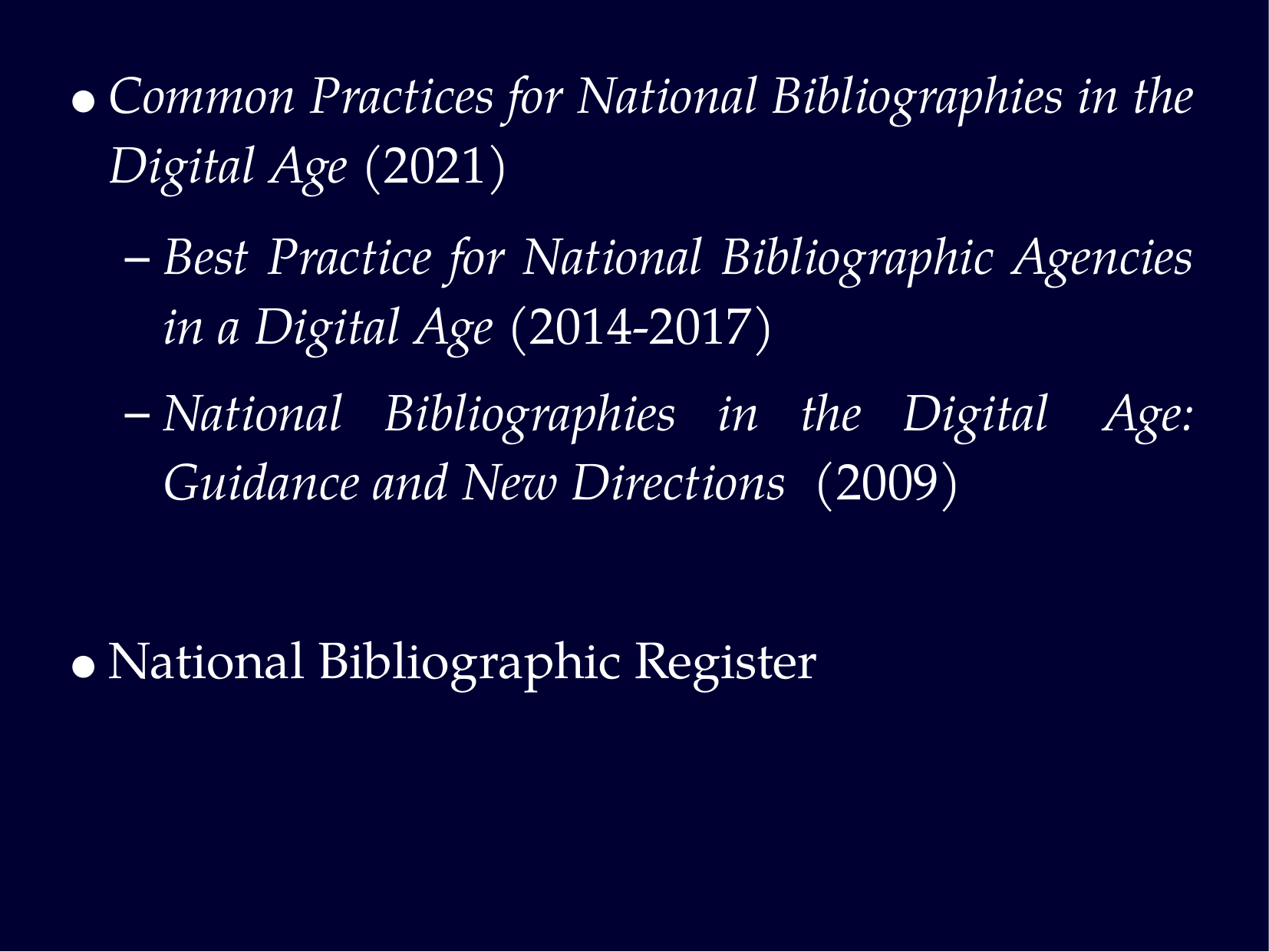

Common Practices for National Bibliographies in the Digital Age (2021)
Best Practice for National Bibliographic Agencies in a Digital Age (2014-2017)
National Bibliographies in the Digital  Age: Guidance and New Directions  (2009)

National Bibliographic Register